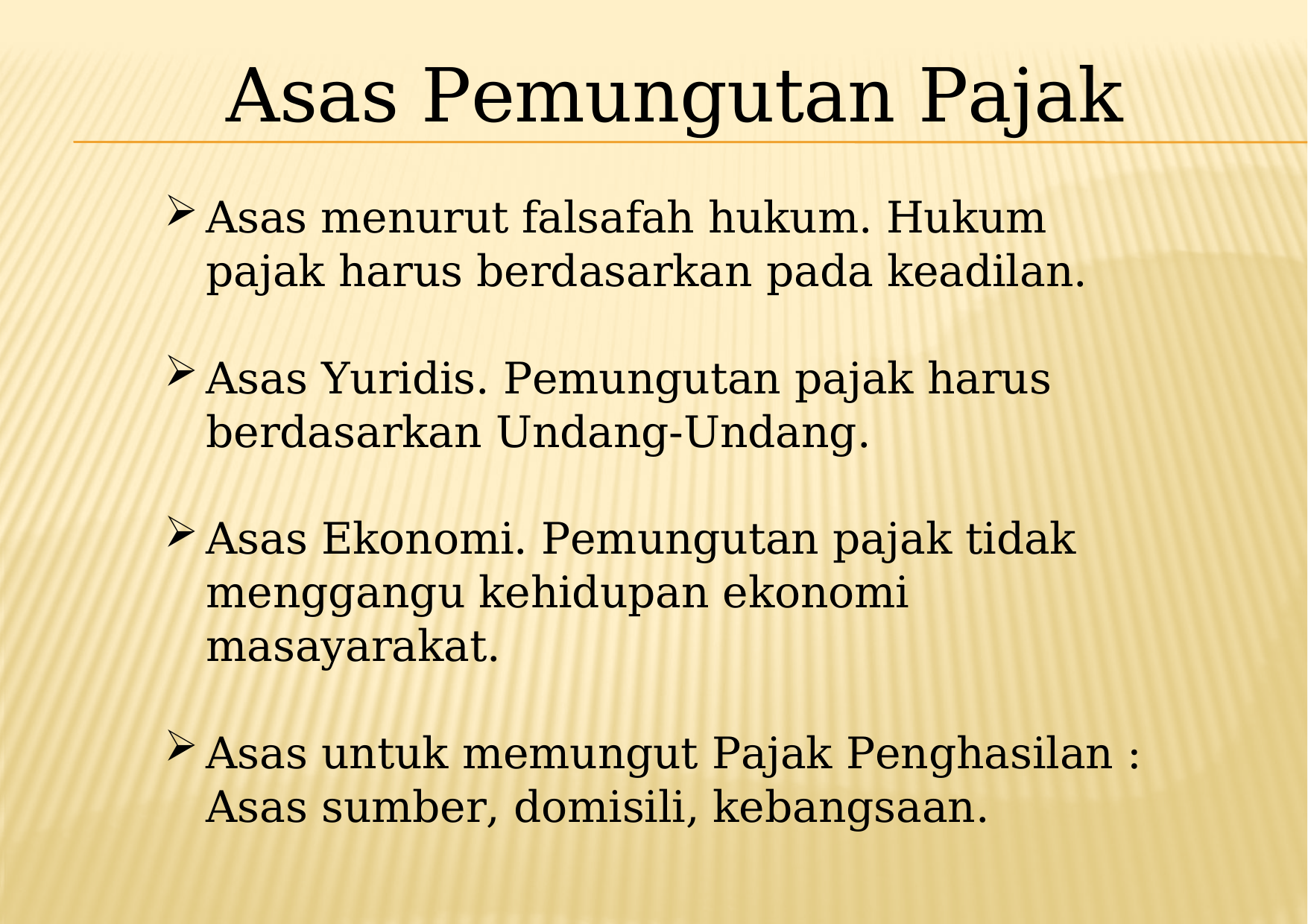

Asas Pemungutan Pajak
Asas menurut falsafah hukum. Hukum pajak harus berdasarkan pada keadilan.

Asas Yuridis. Pemungutan pajak harus berdasarkan Undang-Undang.

Asas Ekonomi. Pemungutan pajak tidak menggangu kehidupan ekonomi masayarakat.

Asas untuk memungut Pajak Penghasilan : Asas sumber, domisili, kebangsaan.